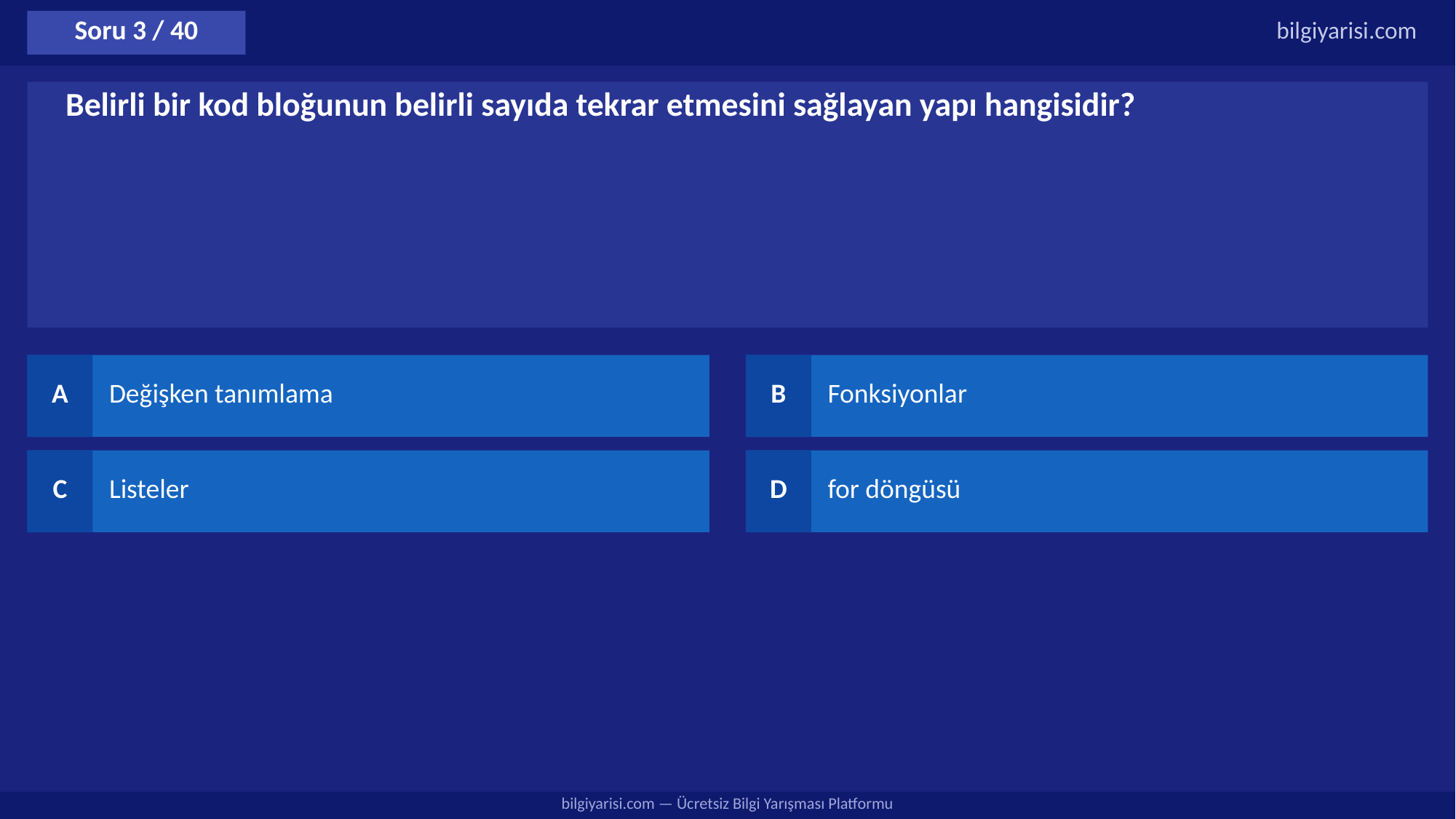

Soru 3 / 40
bilgiyarisi.com

Belirli bir kod bloğunun belirli sayıda tekrar etmesini sağlayan yapı hangisidir?

A
Değişken tanımlama

B
Fonksiyonlar

C
Listeler

D
for döngüsü
bilgiyarisi.com — Ücretsiz Bilgi Yarışması Platformu